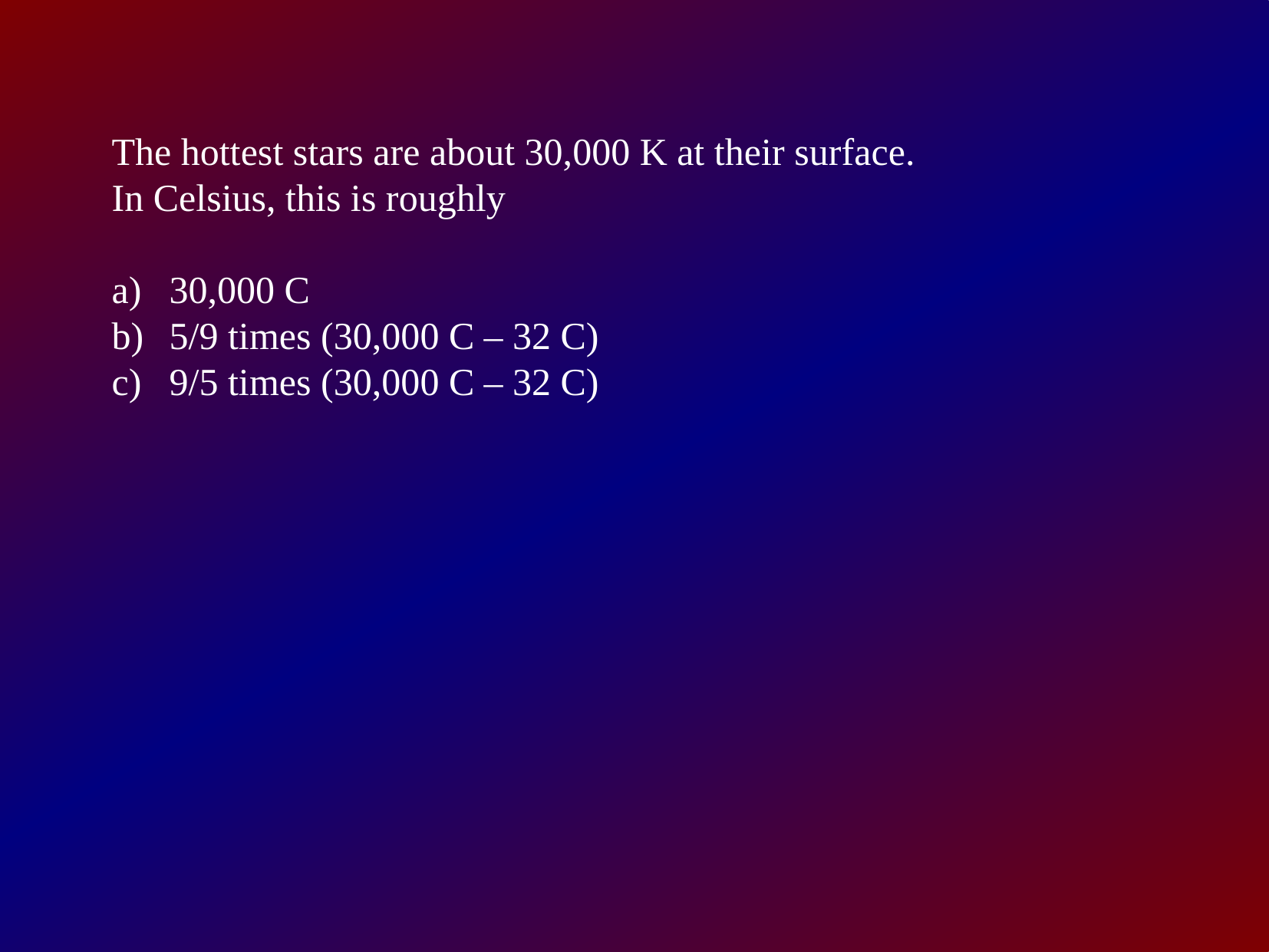

The hottest stars are about 30,000 K at their surface.
In Celsius, this is roughly

30,000 C
5/9 times (30,000 C – 32 C)
9/5 times (30,000 C – 32 C)